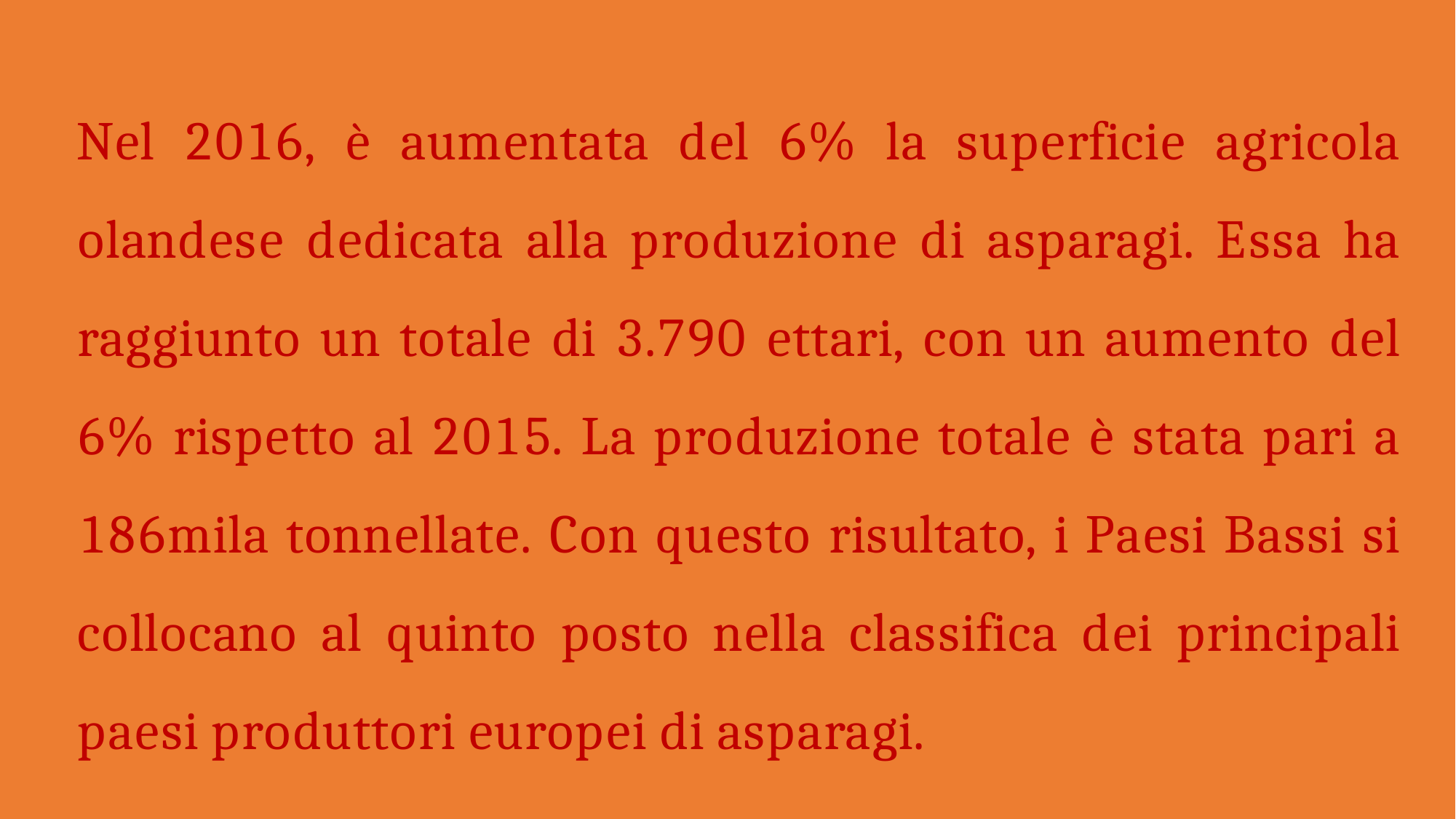

Nel 2016, è aumentata del 6% la superficie agricola olandese dedicata alla produzione di asparagi. Essa ha raggiunto un totale di 3.790 ettari, con un aumento del 6% rispetto al 2015. La produzione totale è stata pari a 186mila tonnellate. Con questo risultato, i Paesi Bassi si collocano al quinto posto nella classifica dei principali paesi produttori europei di asparagi.